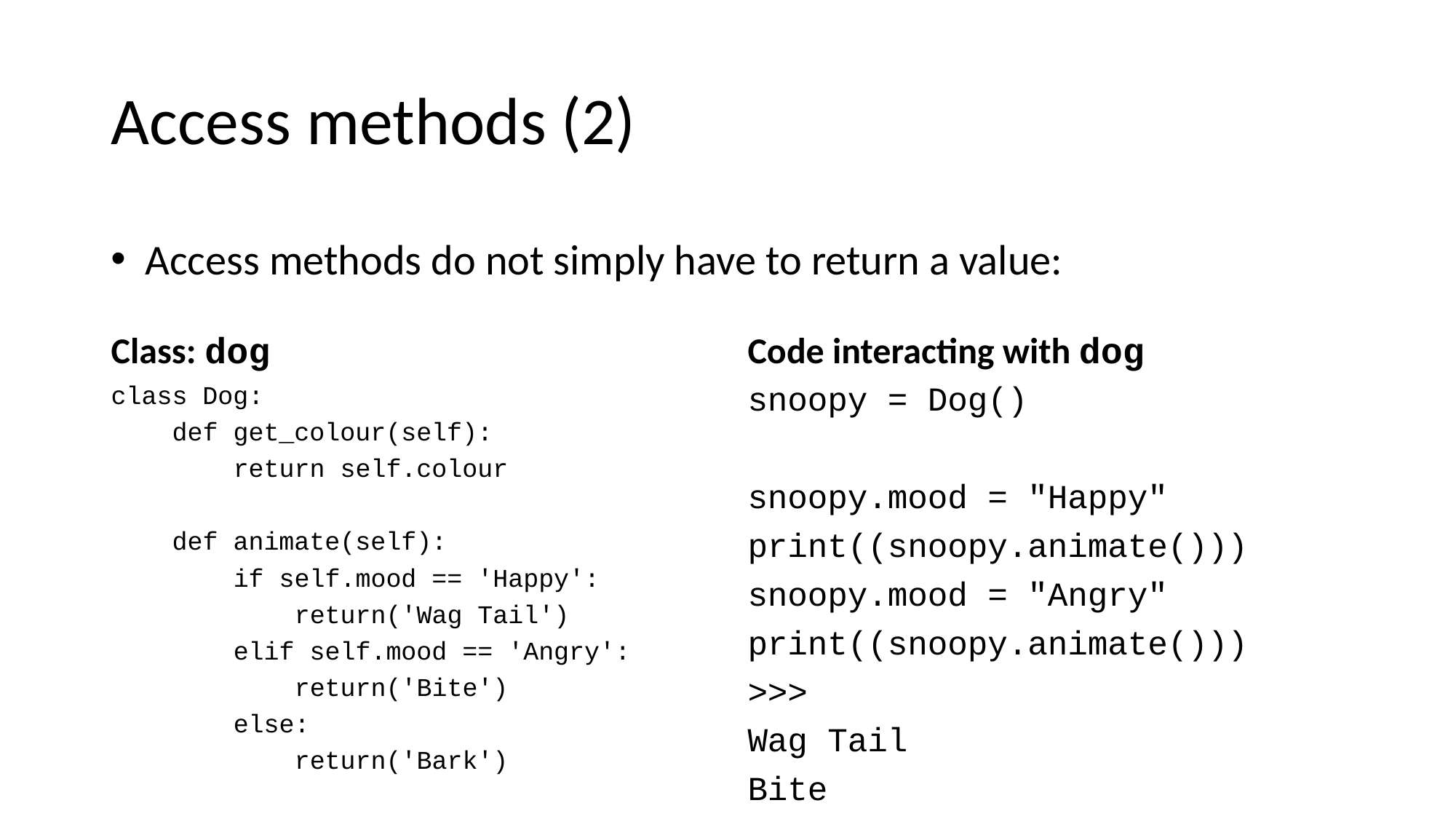

# Access methods (2)
Access methods do not simply have to return a value:
Class: dog
Code interacting with dog
class Dog:
    def get_colour(self):
        return self.colour

    def animate(self):
        if self.mood == 'Happy':
            return('Wag Tail')
        elif self.mood == 'Angry':
            return('Bite')
        else:
            return('Bark')

snoopy = Dog()

snoopy.mood = "Happy"
print((snoopy.animate()))
snoopy.mood = "Angry"
print((snoopy.animate()))
>>>
Wag Tail
Bite